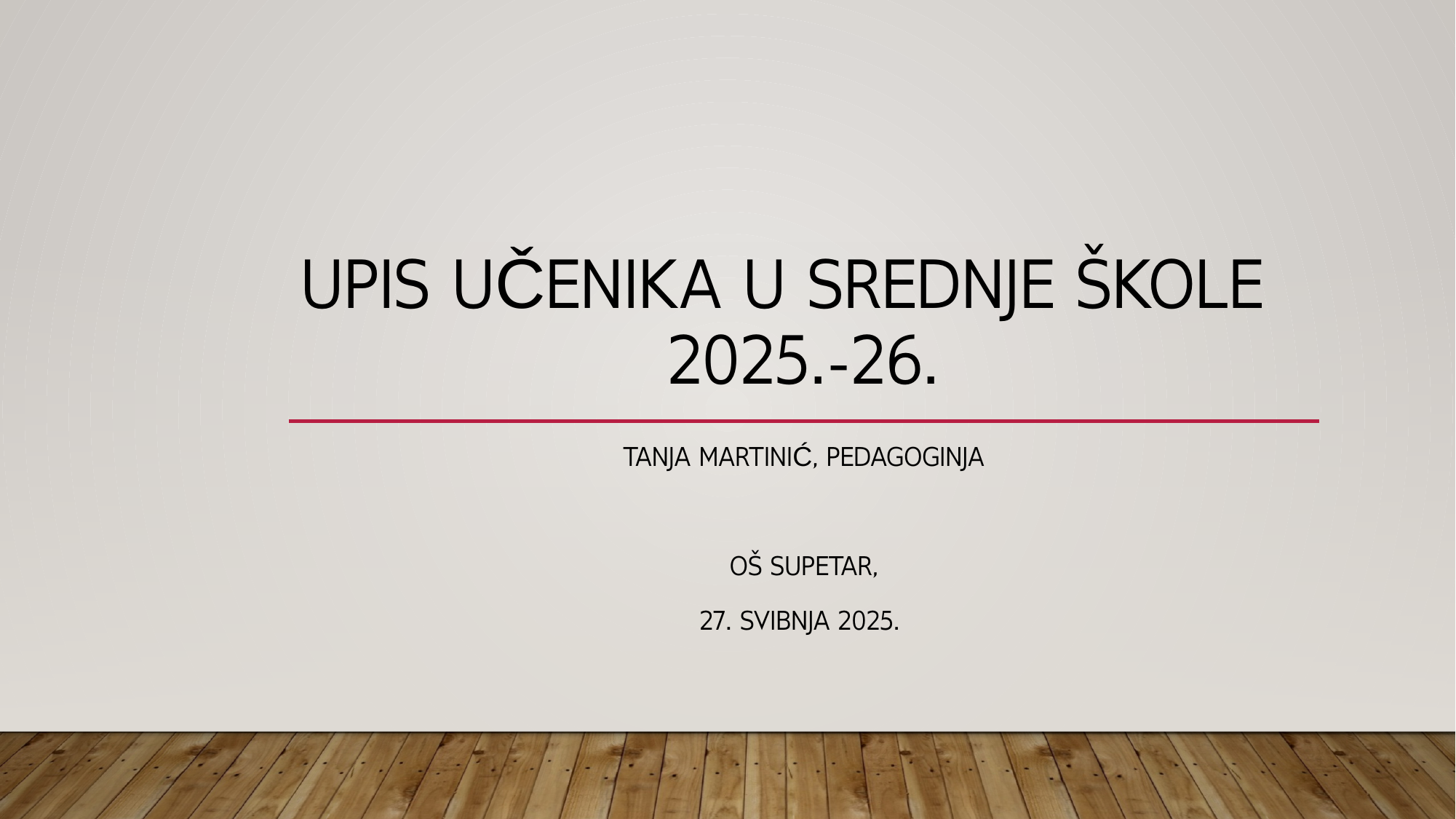

# UPIS UČENIKA U SREDNJE ŠKOLE 2025.-26.
Tanja Martinić, pedagoginja

OŠ Supetar,
27. svibnja 2025.